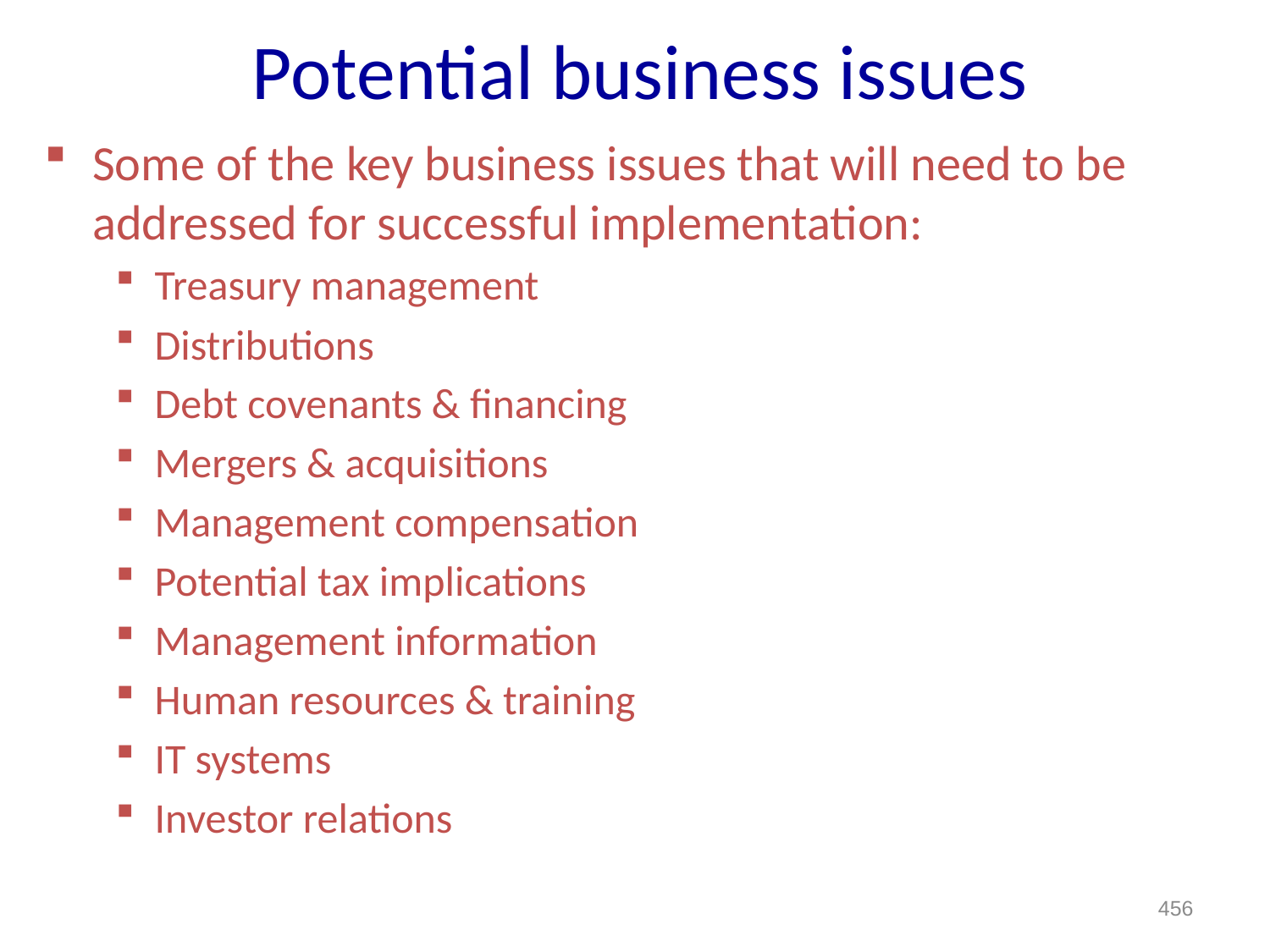

Potential business issues
Some of the key business issues that will need to be addressed for successful implementation:
Treasury management
Distributions
Debt covenants & financing
Mergers & acquisitions
Management compensation
Potential tax implications
Management information
Human resources & training
IT systems
Investor relations

456